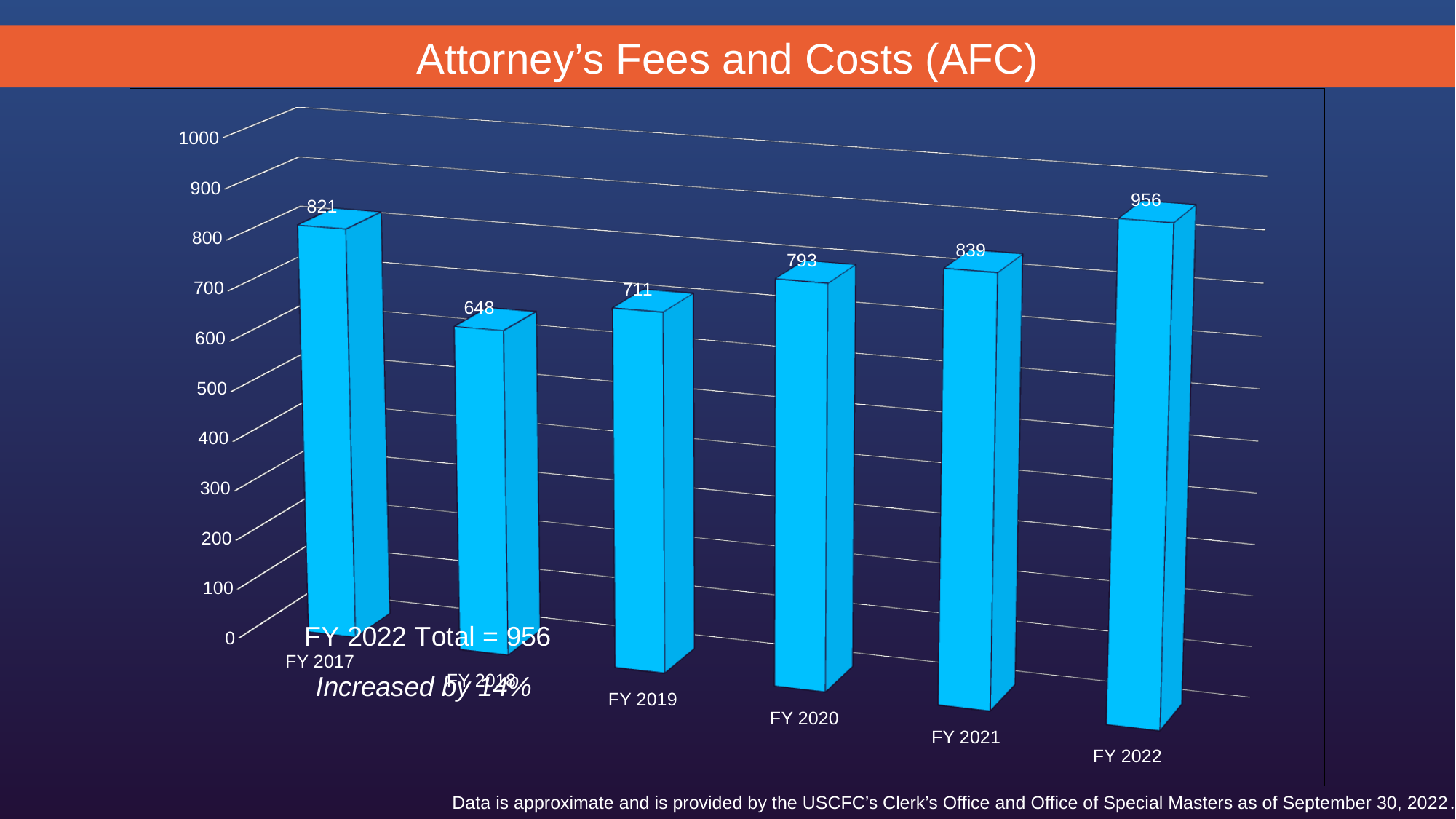

Attorney’s Fees and Costs (AFC)

[unsupported chart]

Data is approximate and is provided by the USCFC’s Clerk’s Office and Office of Special Masters as of September 30, 2022.